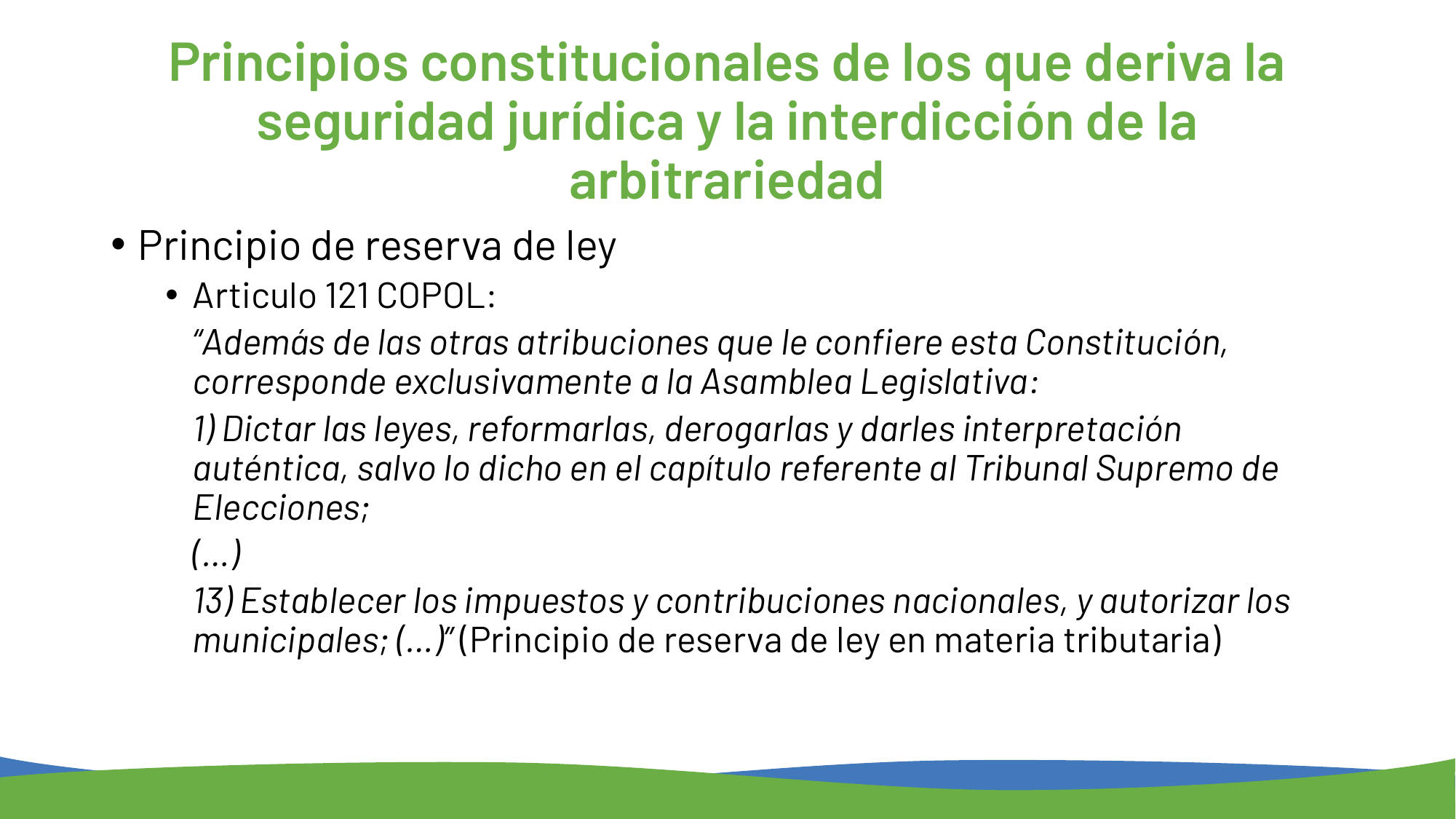

# Principios constitucionales de los que deriva la seguridad jurídica y la interdicción de la arbitrariedad
Principio de reserva de ley
Articulo 121 COPOL:
	“Además de las otras atribuciones que le confiere esta Constitución, corresponde exclusivamente a la Asamblea Legislativa:
	1) Dictar las leyes, reformarlas, derogarlas y darles interpretación auténtica, salvo lo dicho en el capítulo referente al Tribunal Supremo de Elecciones;
	(…)
	13) Establecer los impuestos y contribuciones nacionales, y autorizar los municipales; (…)” (Principio de reserva de ley en materia tributaria)